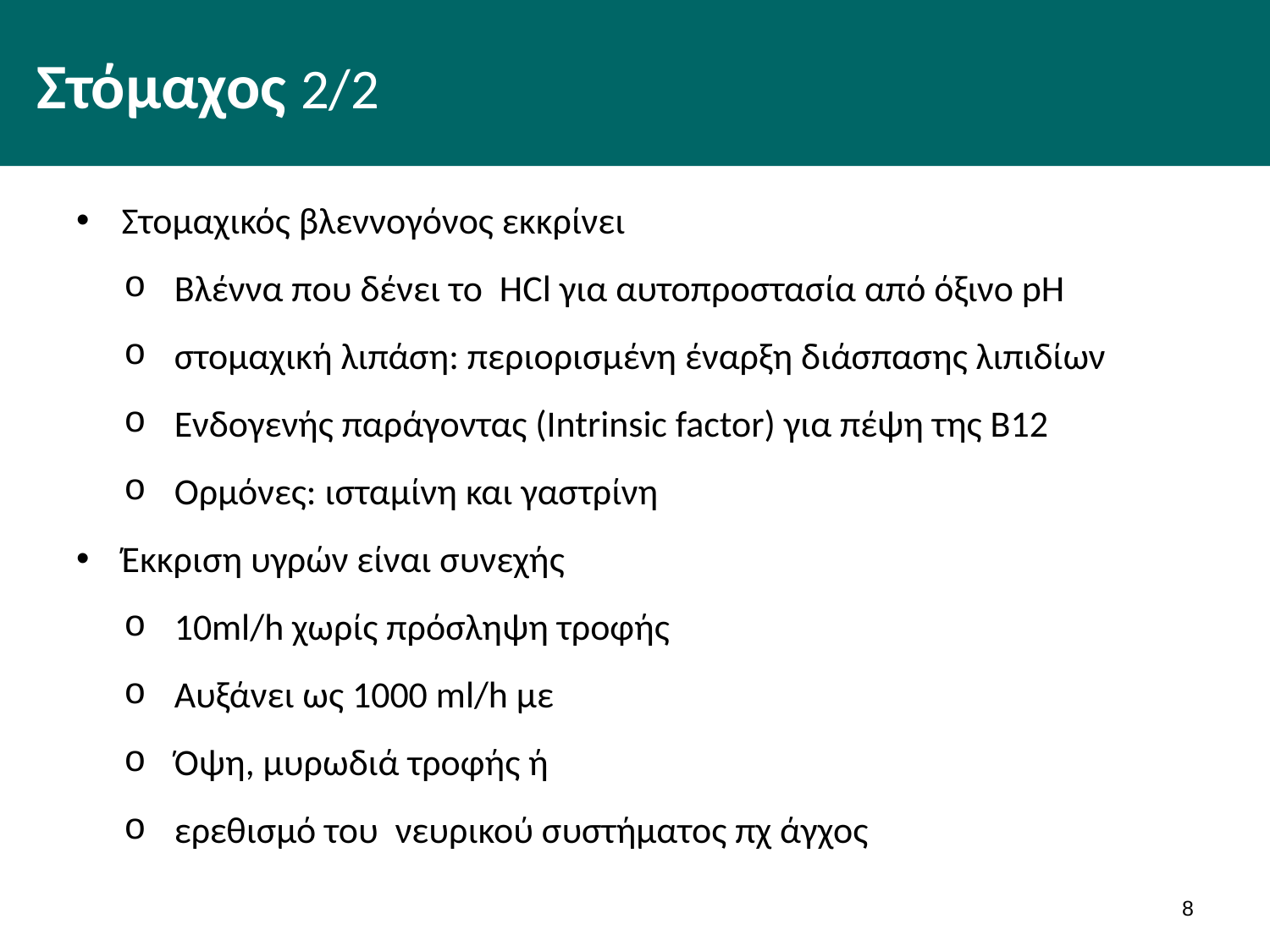

# Στόμαχος 2/2
Στομαχικός βλεννογόνος εκκρίνει
Βλέννα που δένει το  HCl για αυτοπροστασία από όξινο pH
στομαχική λιπάση: περιορισμένη έναρξη διάσπασης λιπιδίων
Ενδογενής παράγοντας (Intrinsic factor) για πέψη της Β12
Ορμόνες: ισταμίνη και γαστρίνη
Έκκριση υγρών είναι συνεχής
10ml/h χωρίς πρόσληψη τροφής
Αυξάνει ως 1000 ml/h με
Όψη, μυρωδιά τροφής ή
ερεθισμό του  νευρικού συστήματος πχ άγχος
8